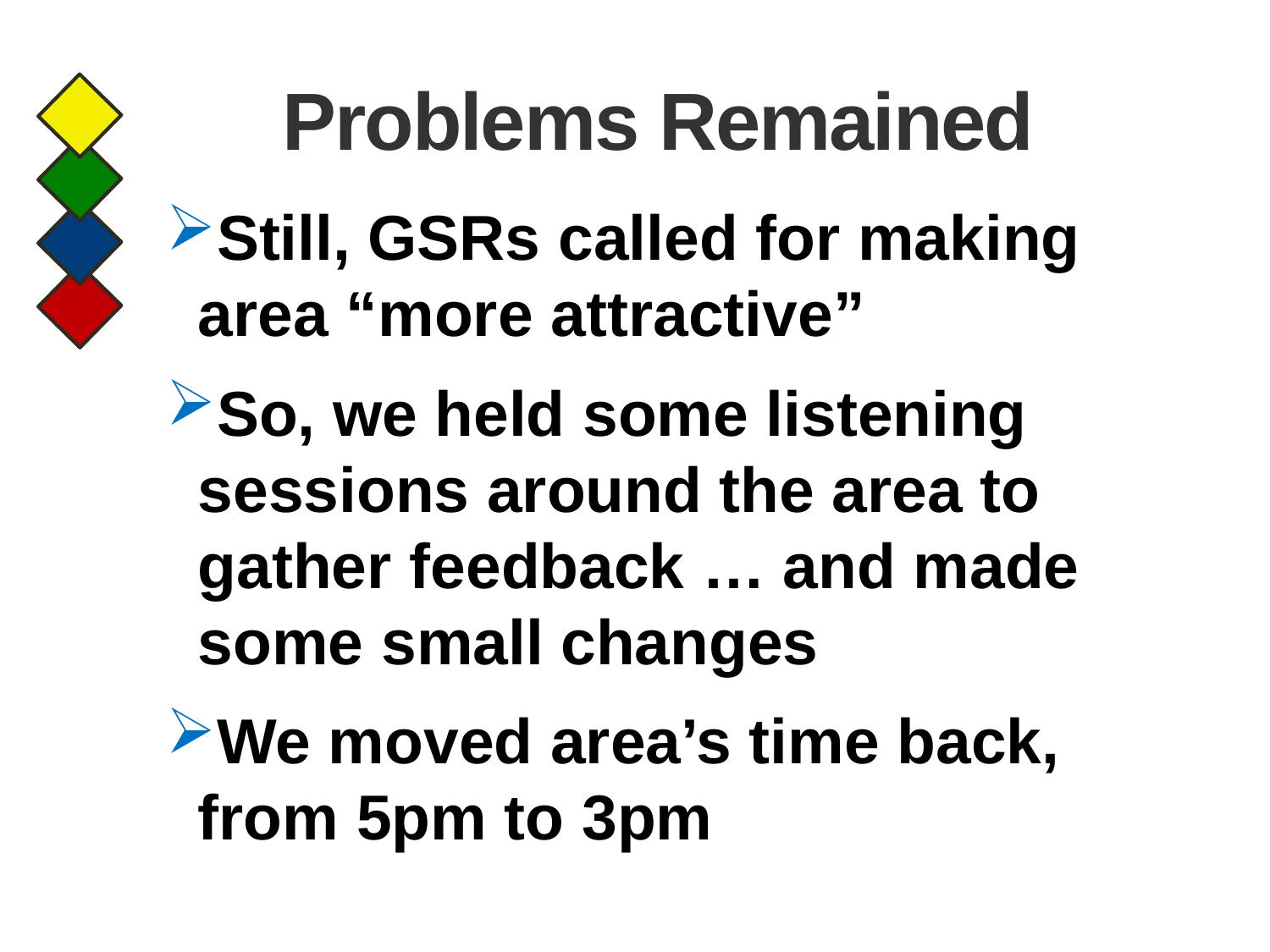

# Problems Remained
Still, GSRs called for making area “more attractive”
So, we held some listening sessions around the area to gather feedback … and made some small changes
We moved area’s time back, from 5pm to 3pm